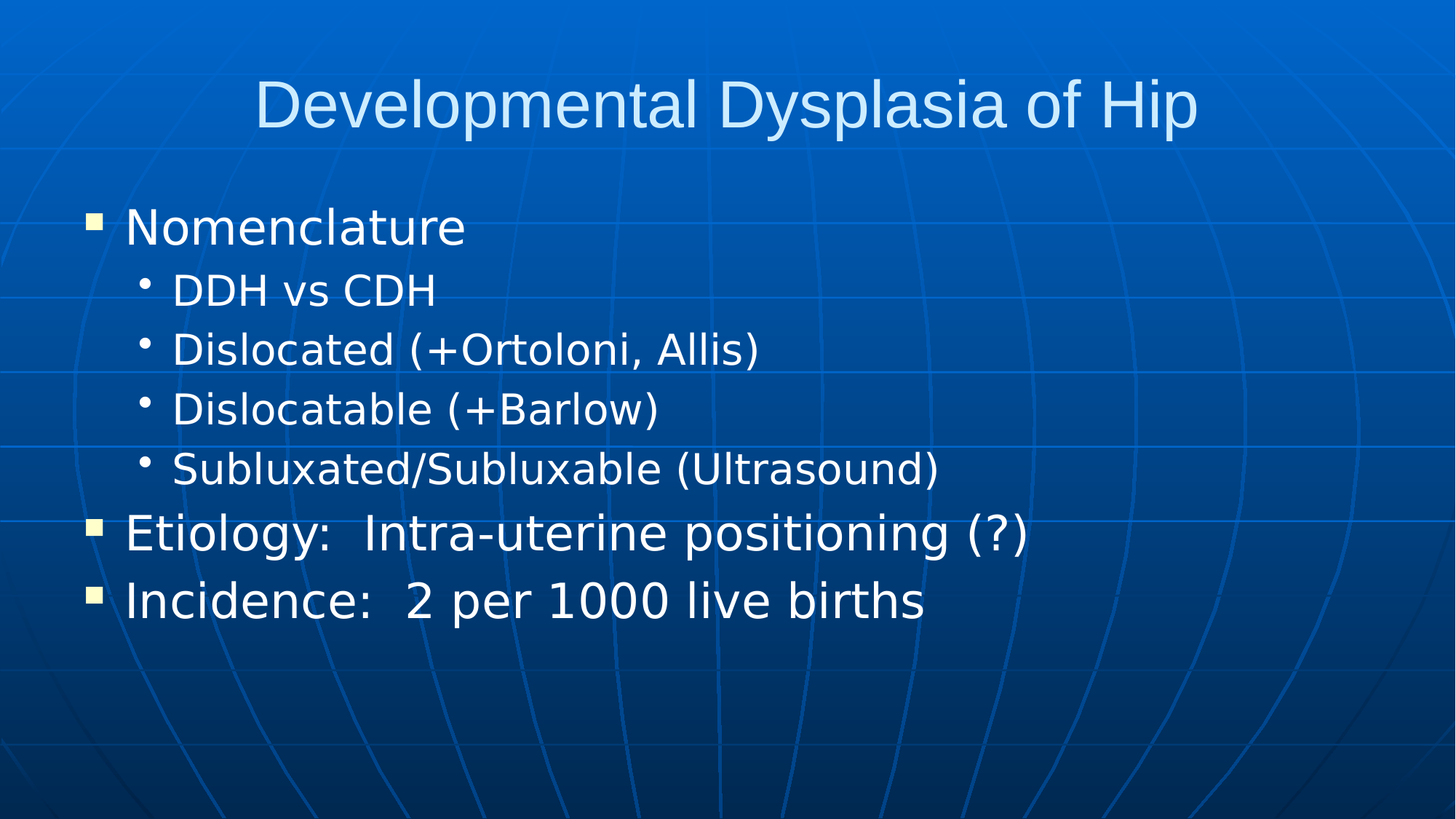

# Developmental Dysplasia of Hip
Nomenclature
DDH vs CDH
Dislocated (+Ortoloni, Allis)
Dislocatable (+Barlow)
Subluxated/Subluxable (Ultrasound)
Etiology:  Intra-uterine positioning (?)
Incidence:  2 per 1000 live births